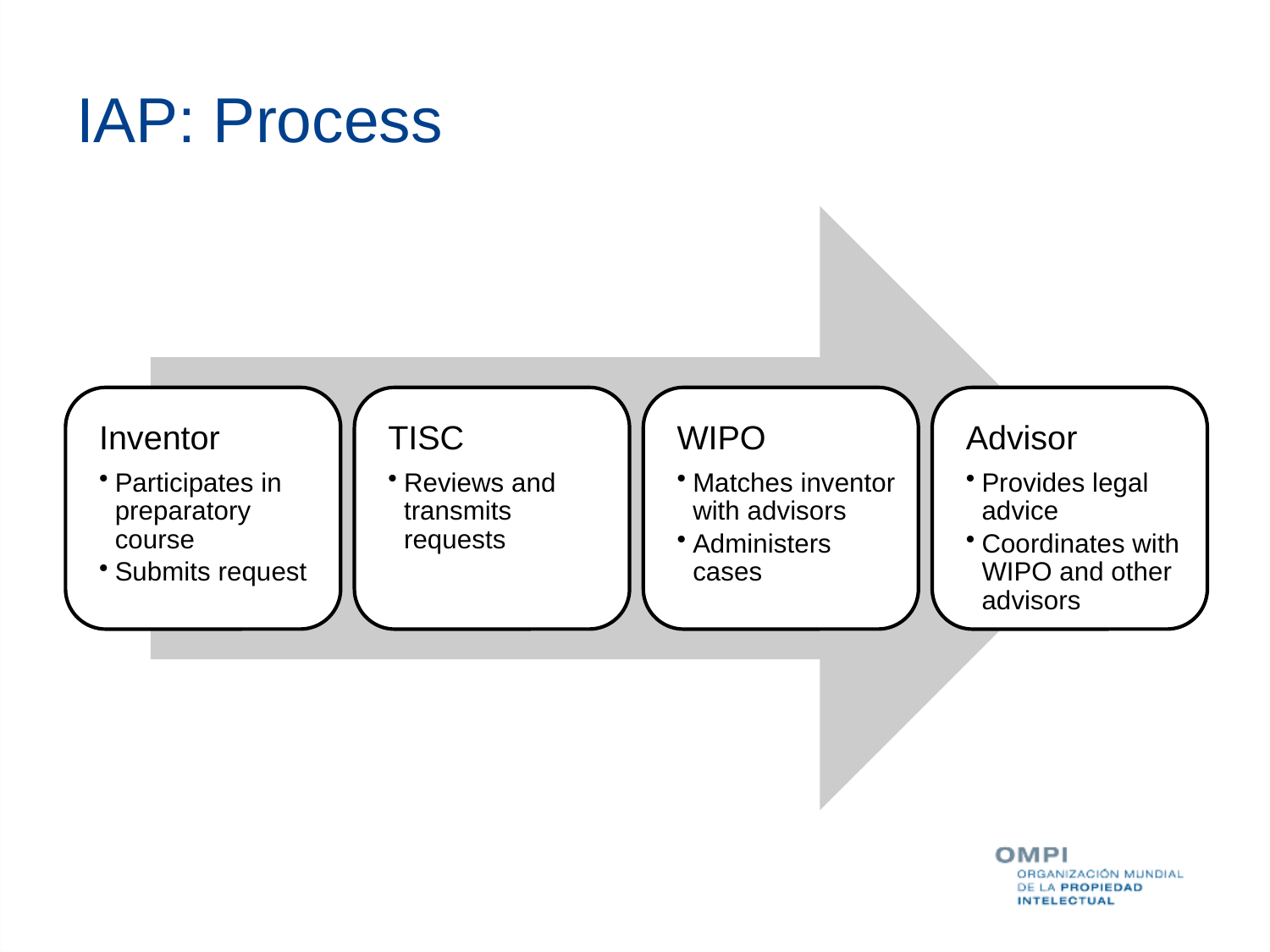

IAP: Process
Inventor
Participates in preparatory course
Submits request
TISC
Reviews and transmits requests
WIPO
Matches inventor with advisors
Administers cases
Advisor
Provides legal advice
Coordinates with WIPO and other advisors